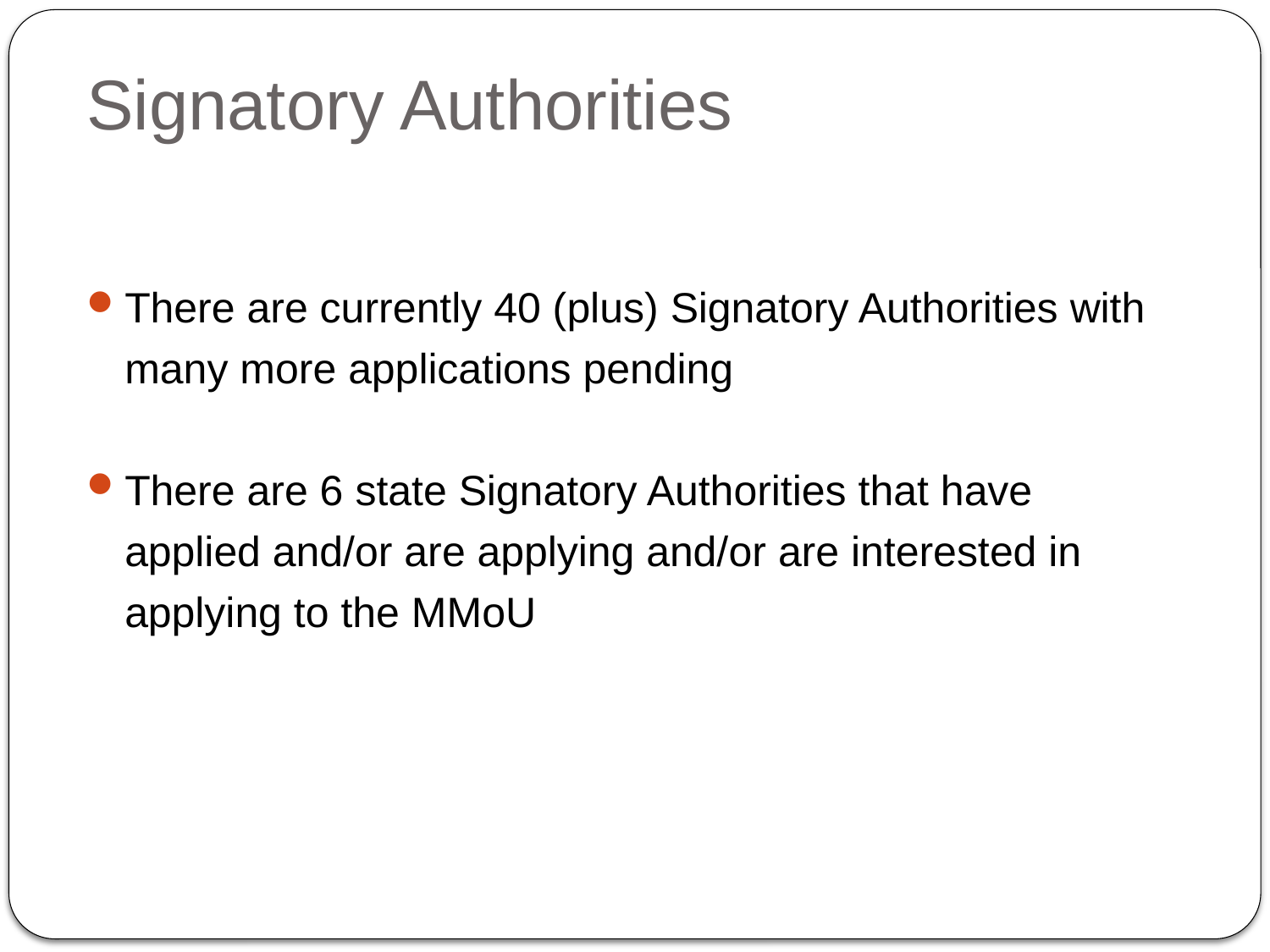

# Signatory Authorities
There are currently 40 (plus) Signatory Authorities with many more applications pending

There are 6 state Signatory Authorities that have applied and/or are applying and/or are interested in applying to the MMoU